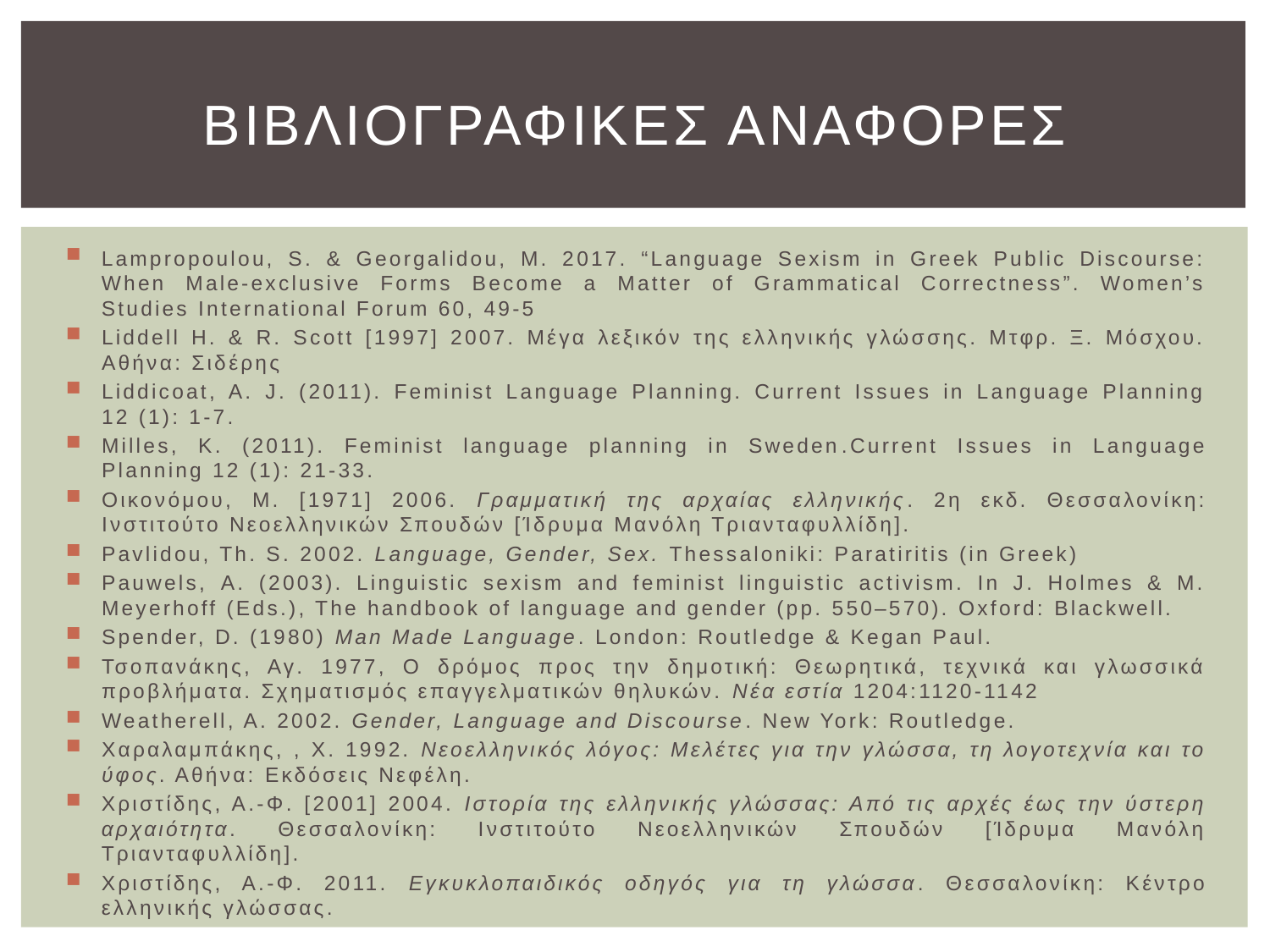

# ΒΙΒΛΙΟΓΡΑΦΙΚΕΣ ΑΝΑΦΟΡΕΣ
Lampropoulou, S. & Georgalidou, M. 2017. “Language Sexism in Greek Public Discourse: When Male-exclusive Forms Become a Matter of Grammatical Correctness”. Women’s Studies International Forum 60, 49-5
Liddell H. & R. Scott [1997] 2007. Μέγα λεξικόν της ελληνικής γλώσσης. Μτφρ. Ξ. Μόσχου. Αθήνα: Σιδέρης
Liddicoat, A. J. (2011). Feminist Language Planning. Current Issues in Language Planning 12 (1): 1-7.
Milles, K. (2011). Feminist language planning in Sweden.Current Issues in Language Planning 12 (1): 21-33.
Οικονόμου, Μ. [1971] 2006. Γραμματική της αρχαίας ελληνικής. 2η εκδ. Θεσσαλονίκη: Ινστιτούτο Νεοελληνικών Σπουδών [Ίδρυμα Μανόλη Τριανταφυλλίδη].
Pavlidou, Th. S. 2002. Language, Gender, Sex. Thessaloniki: Paratiritis (in Greek)
Pauwels, A. (2003). Linguistic sexism and feminist linguistic activism. In J. Holmes & M. Meyerhoff (Eds.), The handbook of language and gender (pp. 550–570). Oxford: Blackwell.
Spender, D. (1980) Man Made Language. London: Routledge & Kegan Paul.
Τσοπανάκης, Αγ. 1977, Ο δρόμος προς την δημοτική: Θεωρητικά, τεχνικά και γλωσσικά προβλήματα. Σχηματισμός επαγγελματικών θηλυκών. Νέα εστία 1204:1120-1142
Weatherell, A. 2002. Gender, Language and Discourse. New York: Routledge.
Χαραλαμπάκης, , Χ. 1992. Νεοελληνικός λόγος: Μελέτες για την γλώσσα, τη λογοτεχνία και το ύφος. Αθήνα: Εκδόσεις Νεφέλη.
Χριστίδης, Α.-Φ. [2001] 2004. Ιστορία της ελληνικής γλώσσας: Από τις αρχές έως την ύστερη αρχαιότητα. Θεσσαλονίκη: Ινστιτούτο Νεοελληνικών Σπουδών [Ίδρυμα Μανόλη Τριανταφυλλίδη].
Χριστίδης, Α.-Φ. 2011. Εγκυκλοπαιδικός οδηγός για τη γλώσσα. Θεσσαλονίκη: Κέντρο ελληνικής γλώσσας.